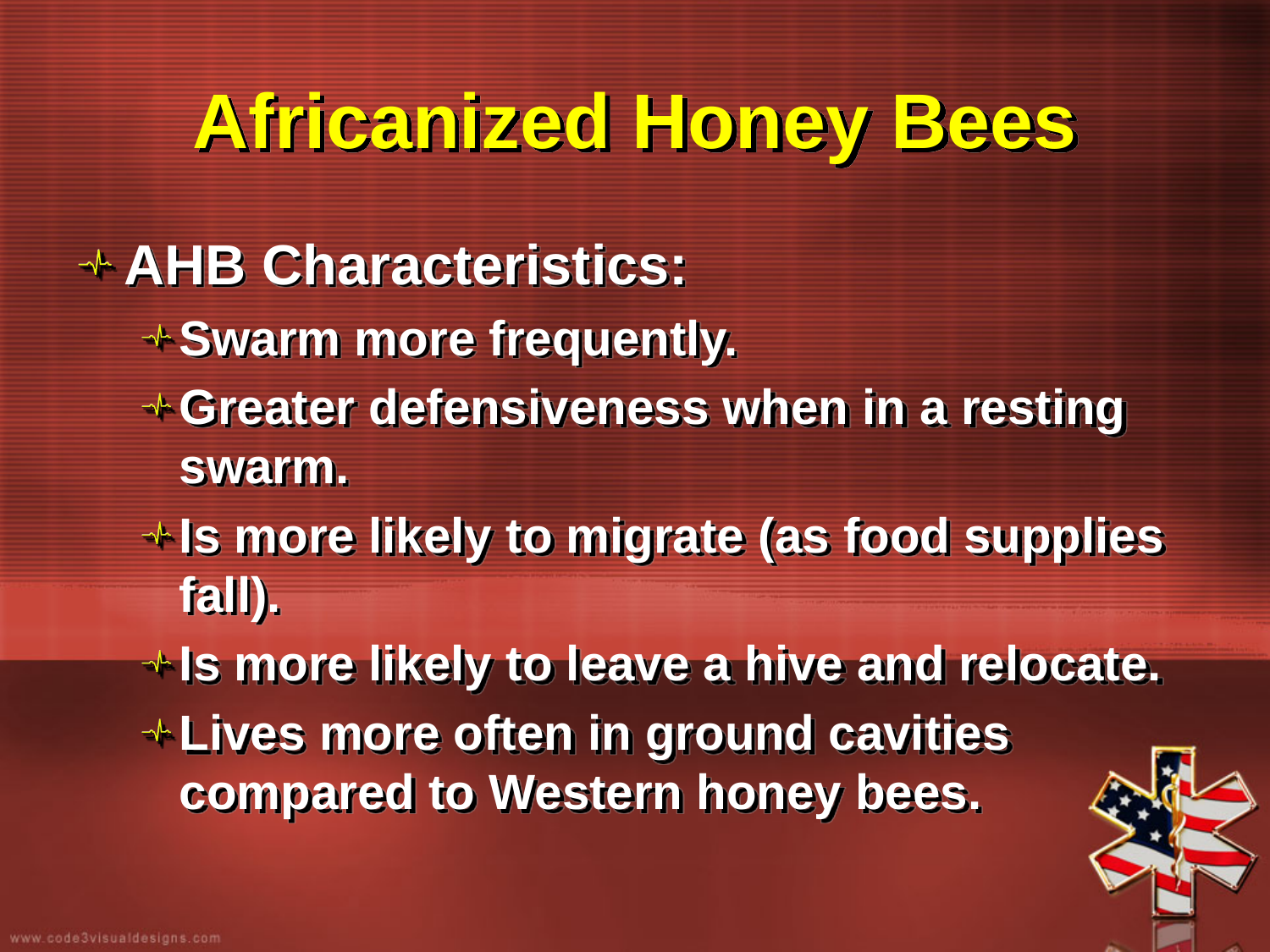

# Africanized Honey Bees
AHB Characteristics:
Swarm more frequently.
Greater defensiveness when in a resting swarm.
Is more likely to migrate (as food supplies fall).
Is more likely to leave a hive and relocate.
Lives more often in ground cavities compared to Western honey bees.